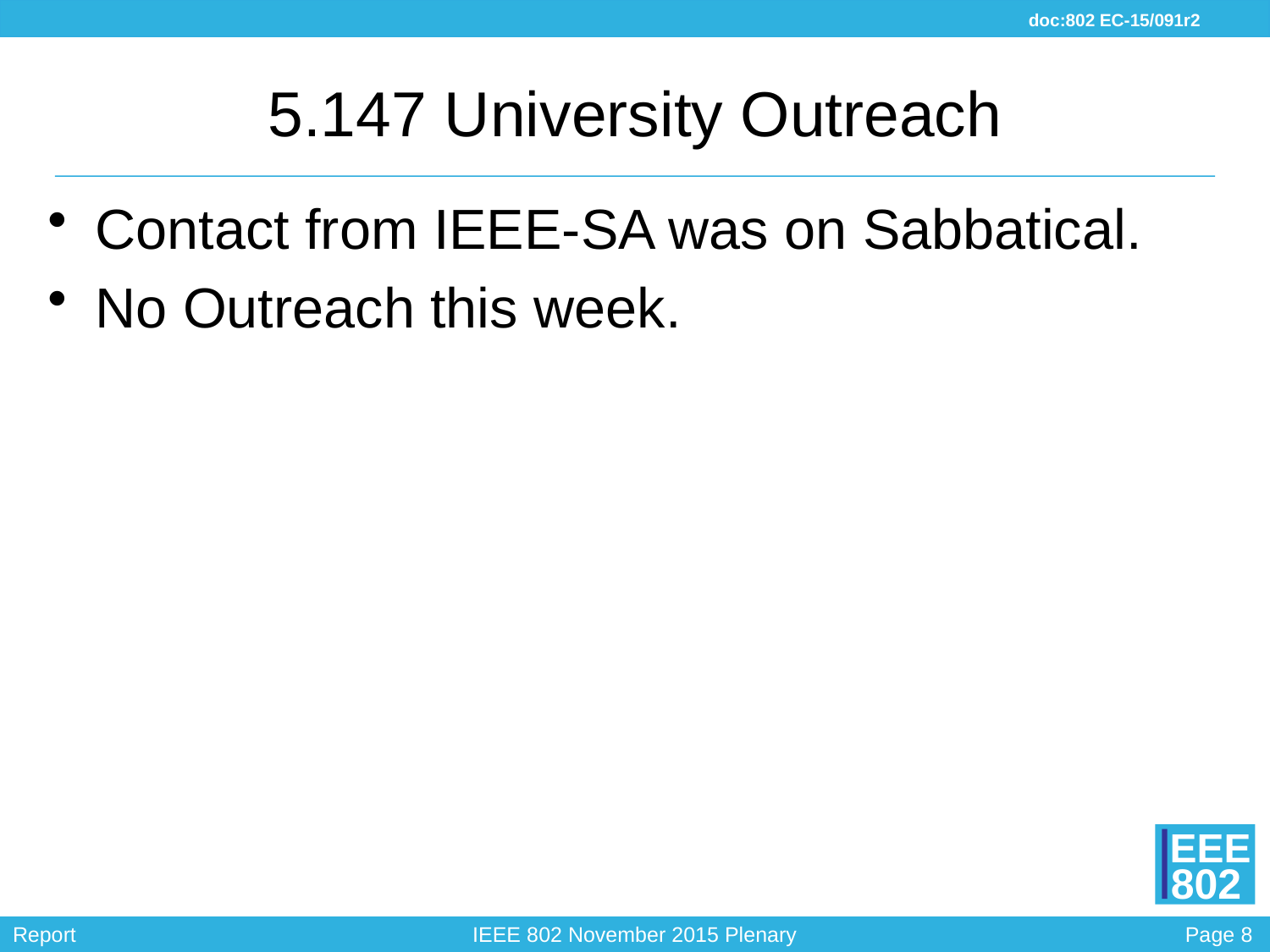

# 5.147 University Outreach
Contact from IEEE-SA was on Sabbatical.
No Outreach this week.